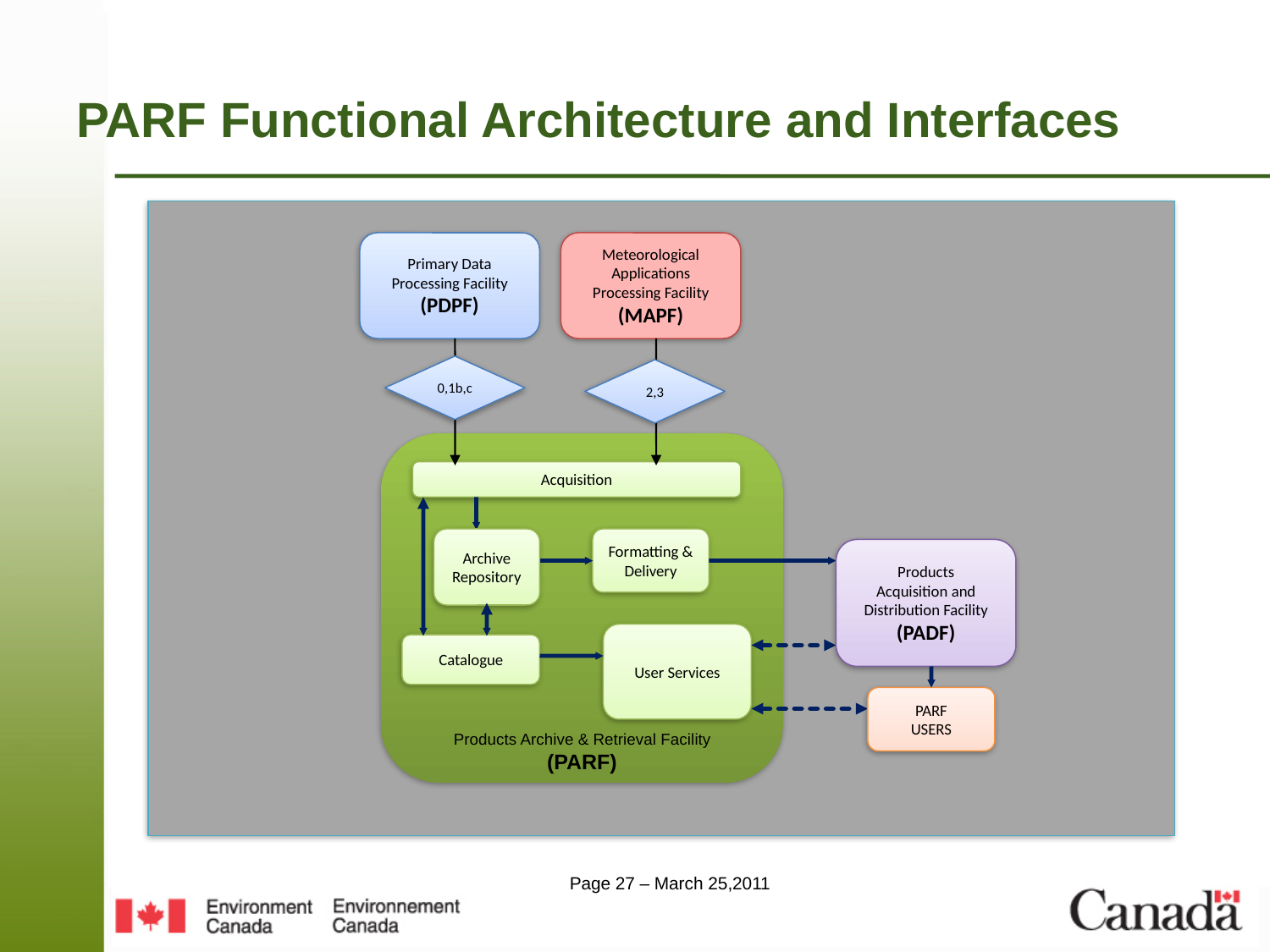

# PARF Functional Architecture and Interfaces

Primary Data Processing Facility
(PDPF)
Meteorological Applications Processing Facility
(MAPF)

0,1b,c
2,3

Products Archive & Retrieval Facility
(PARF)
Acquisition

Archive Repository
Formatting & Delivery
Products
Acquisition and Distribution Facility
(PADF)

User Services
Catalogue

PARF
USERS